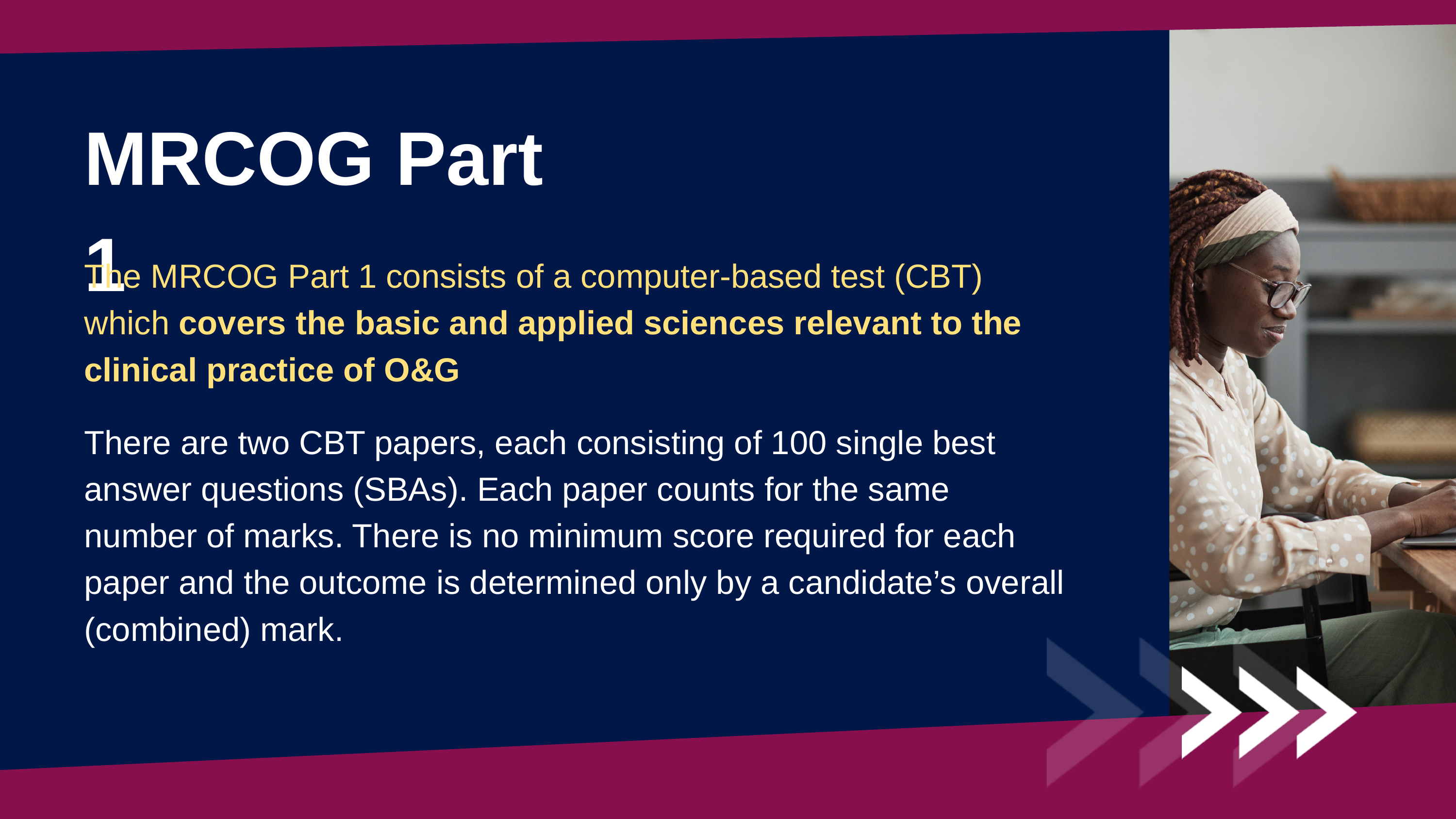

MRCOG Part 1
The MRCOG Part 1 consists of a computer-based test (CBT) which covers the basic and applied sciences relevant to the clinical practice of O&G
There are two CBT papers, each consisting of 100 single best answer questions (SBAs). Each paper counts for the same number of marks. There is no minimum score required for each paper and the outcome is determined only by a candidate’s overall (combined) mark.